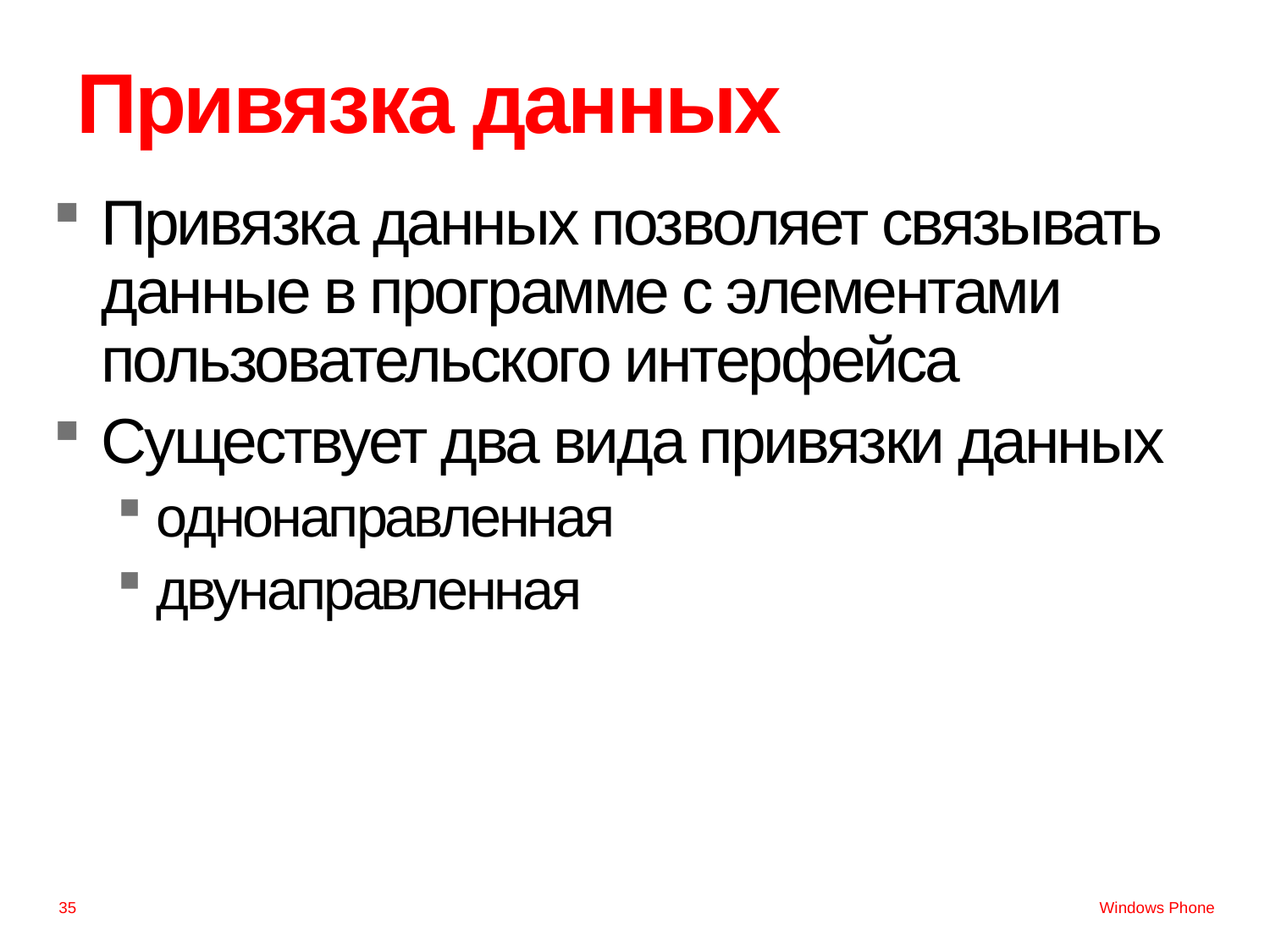

# Привязка данных
Привязка данных позволяет связывать данные в программе с элементами пользовательского интерфейса
Существует два вида привязки данных
однонаправленная
двунаправленная
35